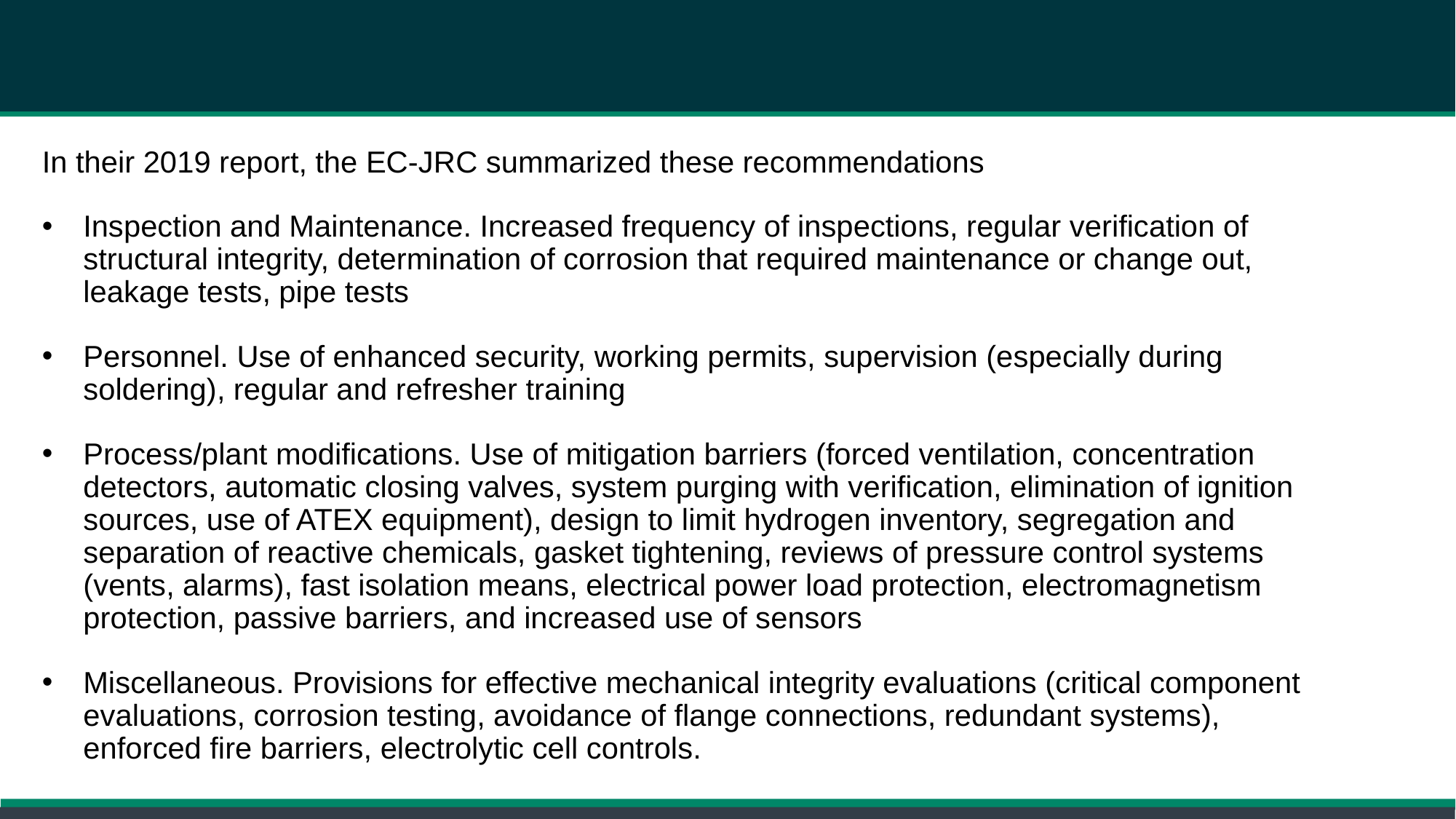

13
# Joint Research Centre of the European Commission (EC-JRC)
In their 2019 report, the EC-JRC summarized these recommendations
Inspection and Maintenance. Increased frequency of inspections, regular verification of structural integrity, determination of corrosion that required maintenance or change out, leakage tests, pipe tests
Personnel. Use of enhanced security, working permits, supervision (especially during soldering), regular and refresher training
Process/plant modifications. Use of mitigation barriers (forced ventilation, concentration detectors, automatic closing valves, system purging with verification, elimination of ignition sources, use of ATEX equipment), design to limit hydrogen inventory, segregation and separation of reactive chemicals, gasket tightening, reviews of pressure control systems (vents, alarms), fast isolation means, electrical power load protection, electromagnetism protection, passive barriers, and increased use of sensors
Miscellaneous. Provisions for effective mechanical integrity evaluations (critical component evaluations, corrosion testing, avoidance of flange connections, redundant systems), enforced fire barriers, electrolytic cell controls.